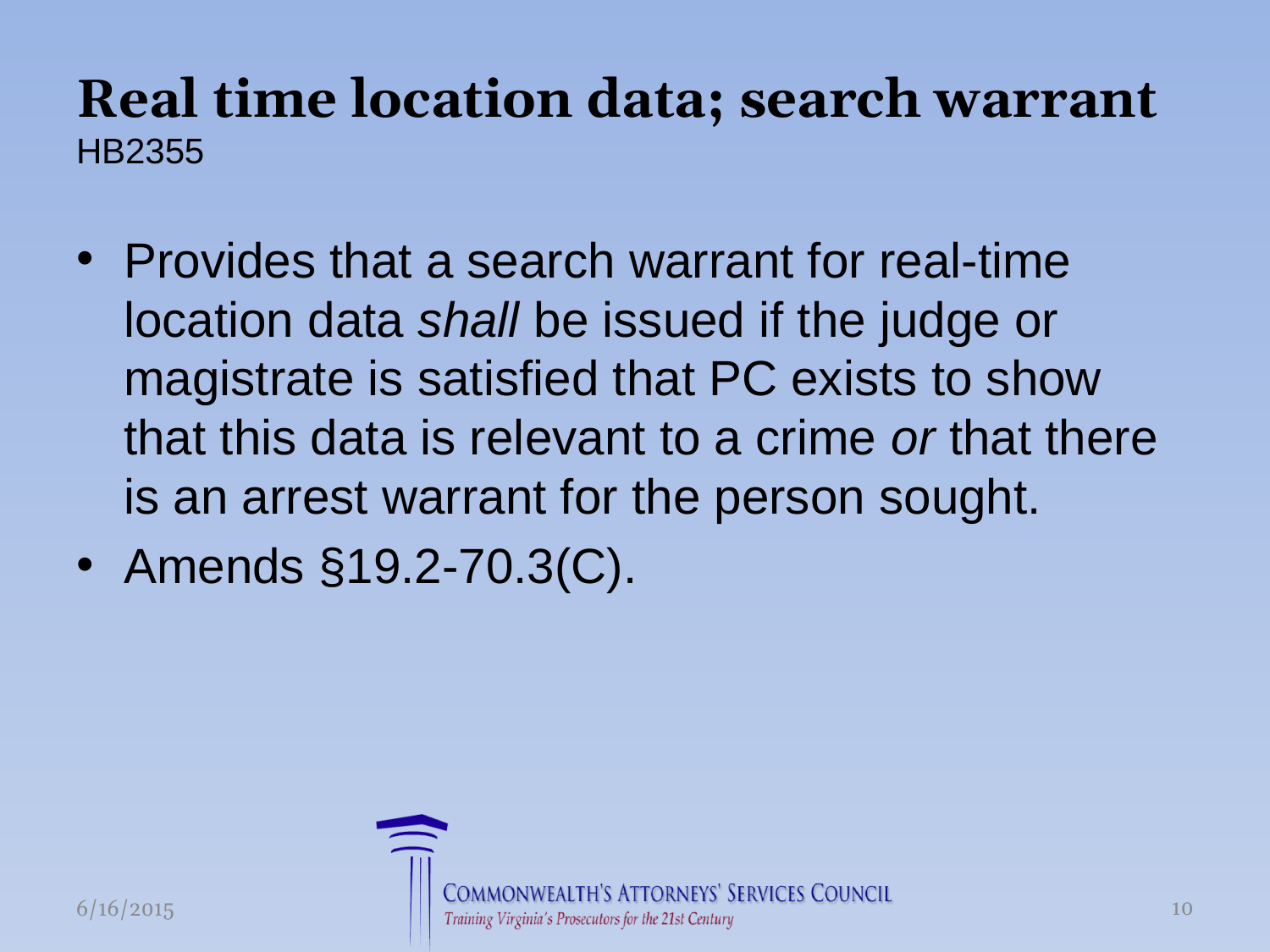

# Real time location data; search warrant HB2355
Provides that a search warrant for real-time location data shall be issued if the judge or magistrate is satisfied that PC exists to show that this data is relevant to a crime or that there is an arrest warrant for the person sought.
Amends §19.2-70.3(C).
6/16/2015
10